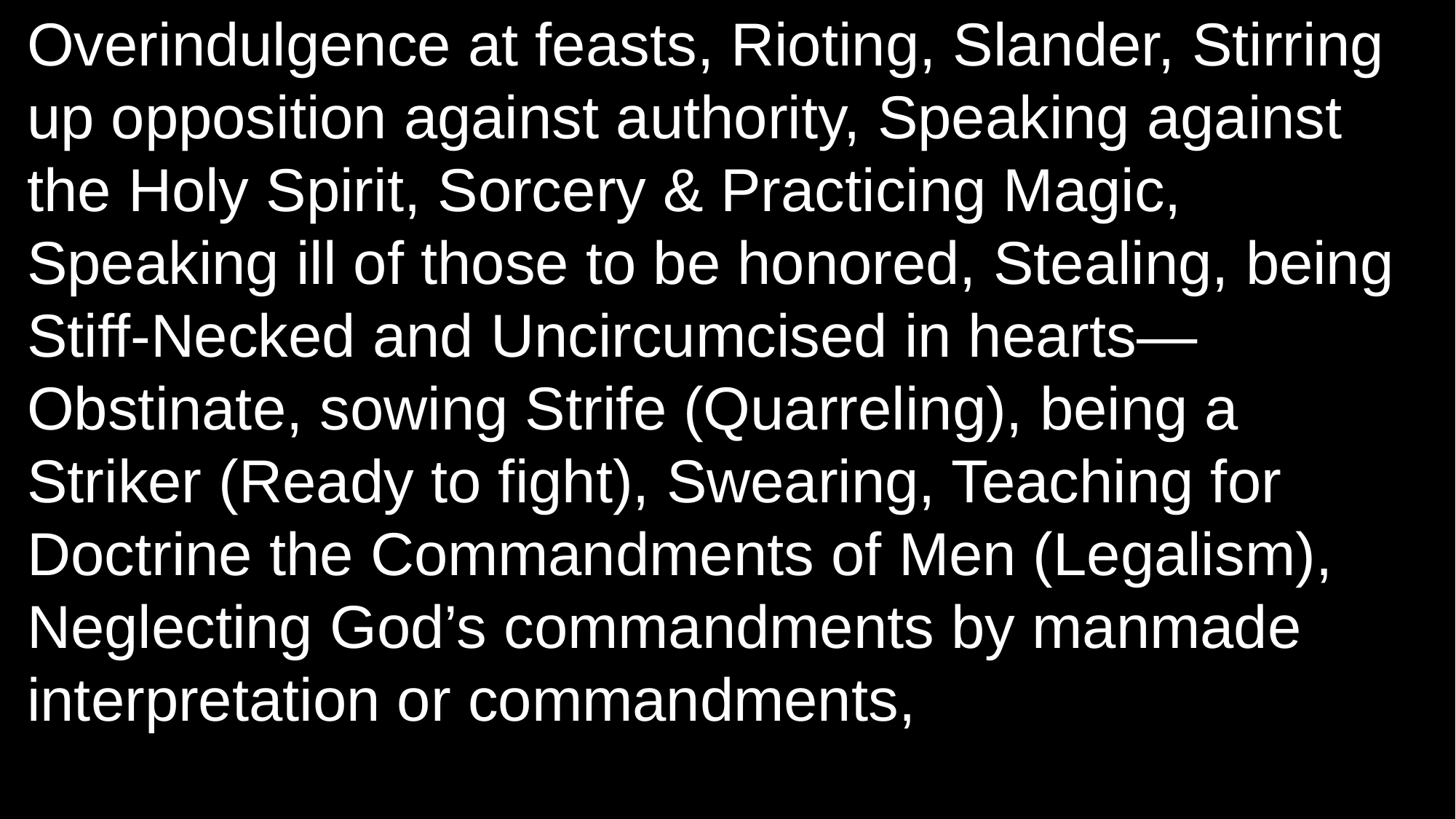

Overindulgence at feasts, Rioting, Slander, Stirring up opposition against authority, Speaking against the Holy Spirit, Sorcery & Practicing Magic, Speaking ill of those to be honored, Stealing, being Stiff-Necked and Uncircumcised in hearts—Obstinate, sowing Strife (Quarreling), being a Striker (Ready to fight), Swearing, Teaching for Doctrine the Commandments of Men (Legalism), Neglecting God’s commandments by manmade interpretation or commandments,